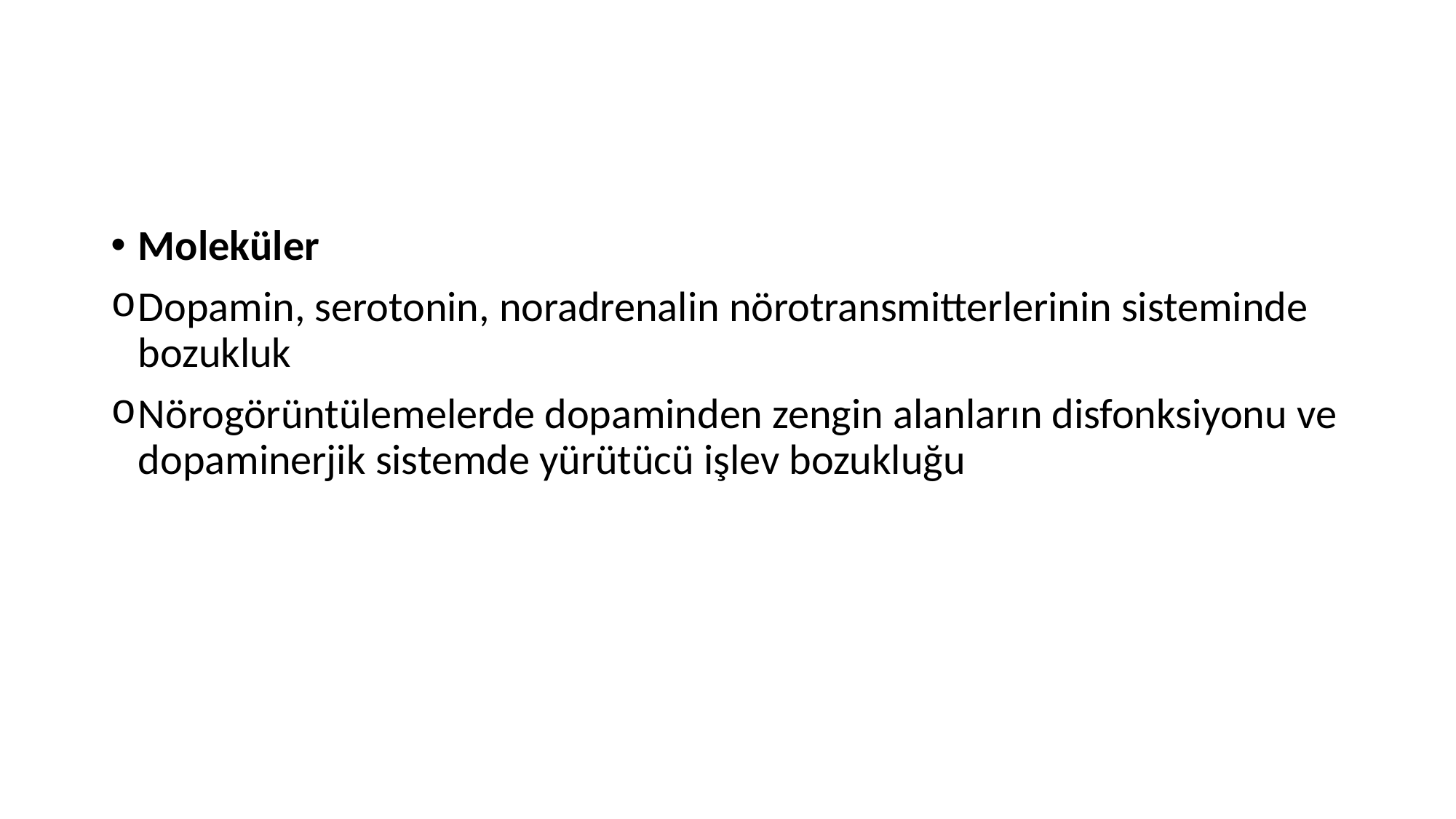

Moleküler
Dopamin, serotonin, noradrenalin nörotransmitterlerinin sisteminde bozukluk
Nörogörüntülemelerde dopaminden zengin alanların disfonksiyonu ve dopaminerjik sistemde yürütücü işlev bozukluğu